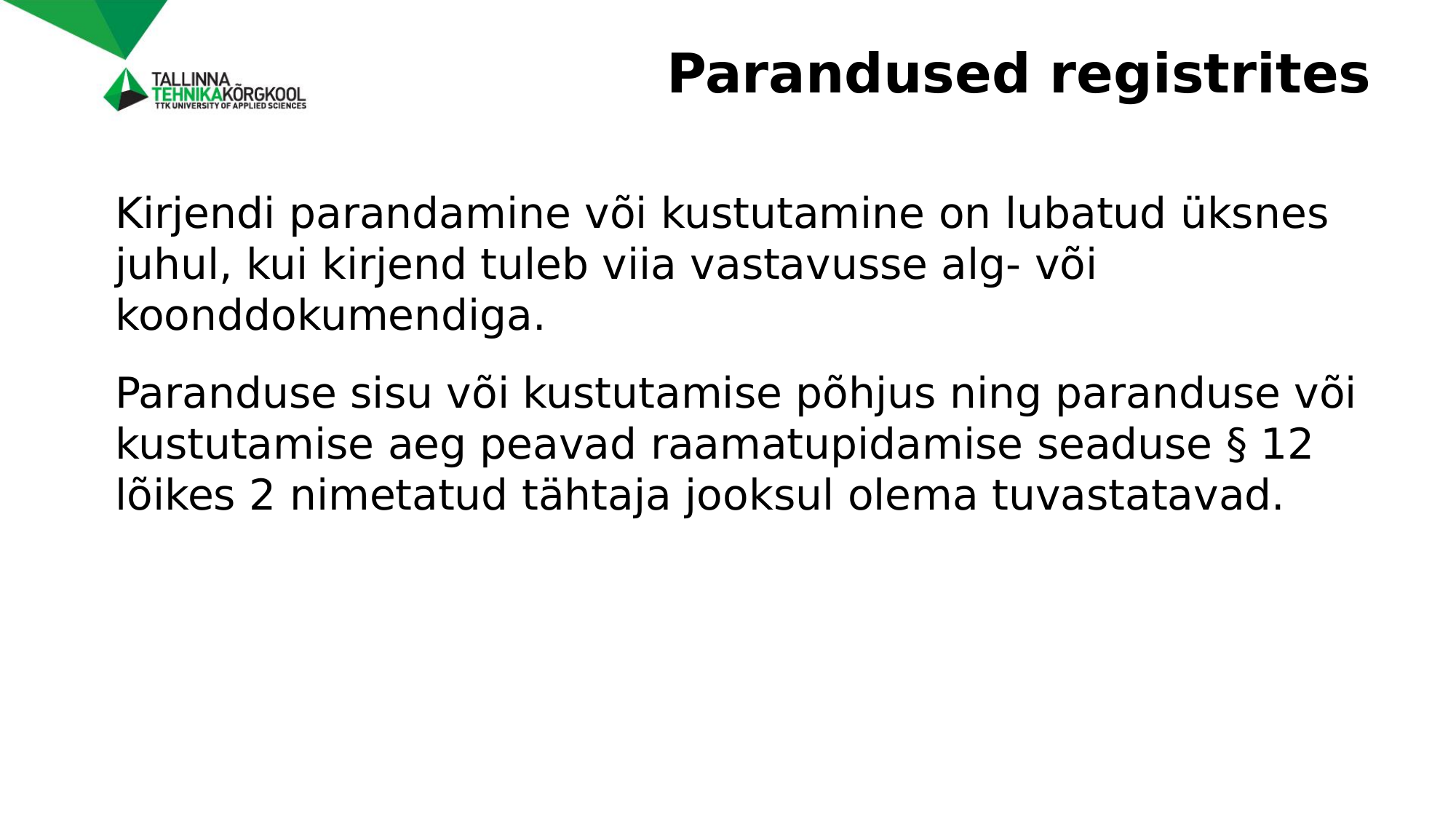

# Parandused registrites
Kirjendi parandamine või kustutamine on lubatud üksnes juhul, kui kirjend tuleb viia vastavusse alg- või koonddokumendiga.
Paranduse sisu või kustutamise põhjus ning paranduse või kustutamise aeg peavad raamatupidamise seaduse § 12 lõikes 2 nimetatud tähtaja jooksul olema tuvastatavad.